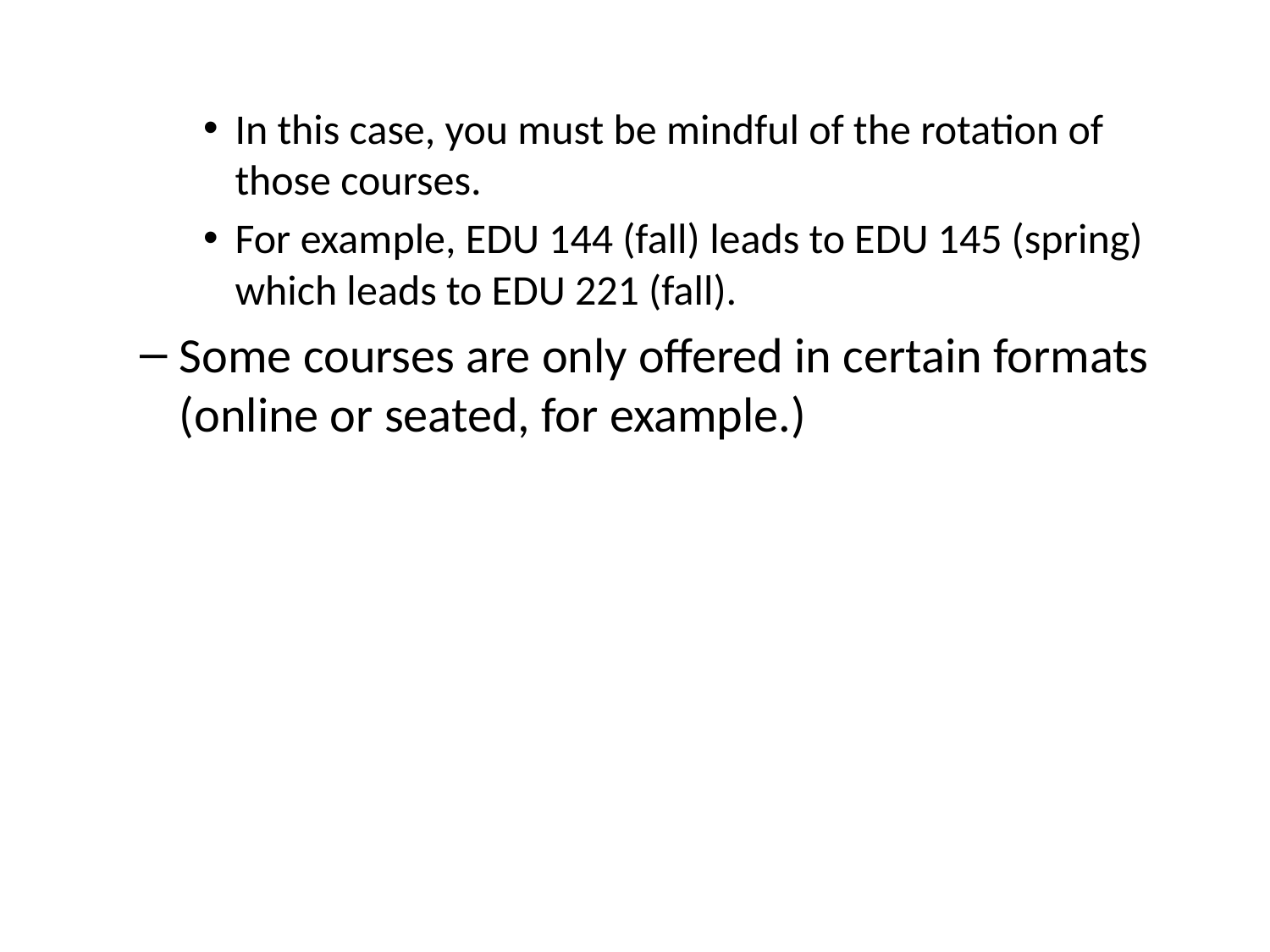

In this case, you must be mindful of the rotation of those courses.
For example, EDU 144 (fall) leads to EDU 145 (spring) which leads to EDU 221 (fall).
Some courses are only offered in certain formats (online or seated, for example.)